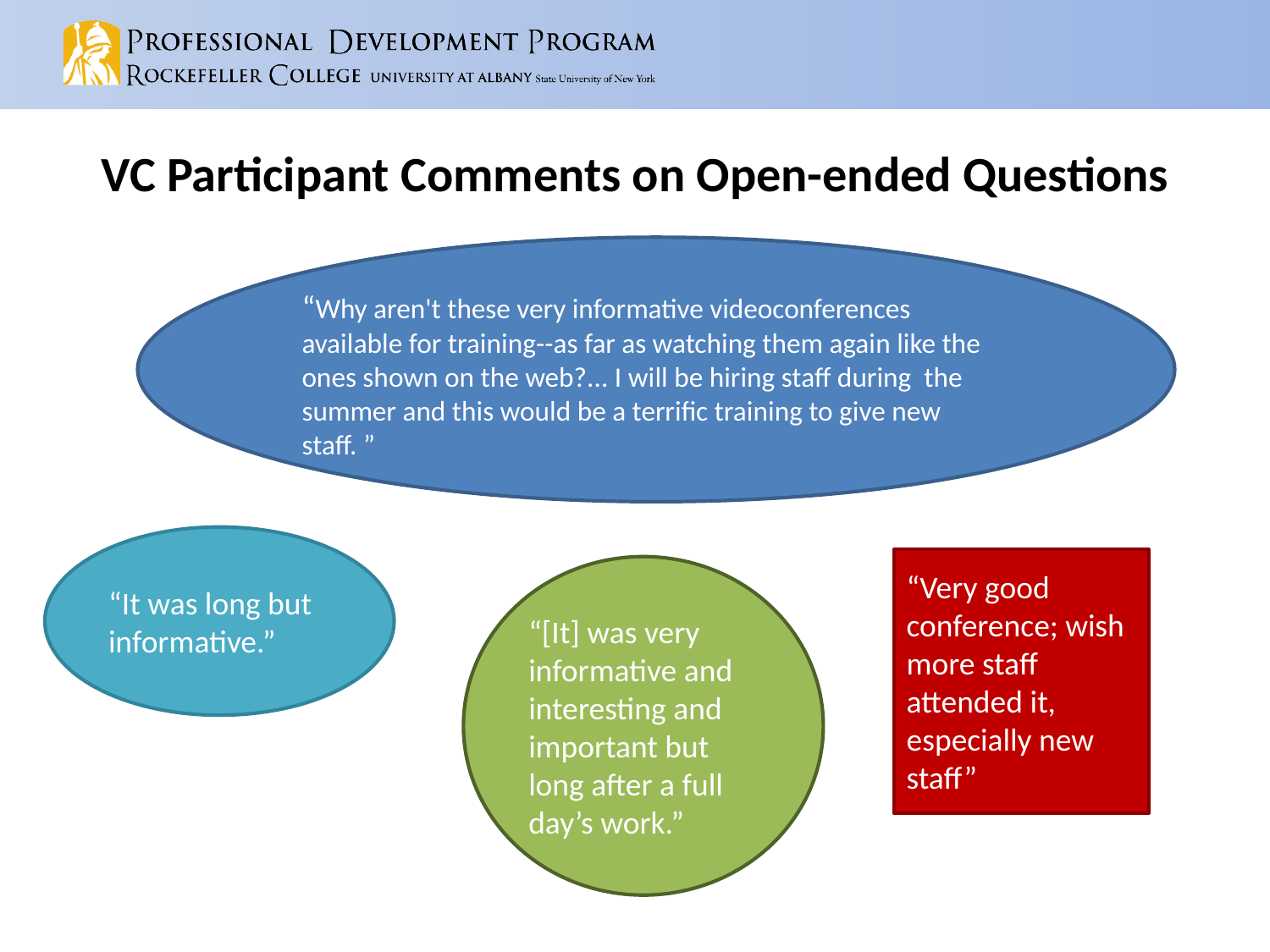

# VC Participant Comments on Open-ended Questions

“Why aren't these very informative videoconferences    available for training--as far as watching them again like the ones shown on the web?... I will be hiring staff during  the summer and this would be a terrific training to give new staff. ”

“It was long but informative.”
“Very good conference; wish more staff attended it, especially new staff”
“[It] was very informative and interesting and important but long after a full day’s work.”